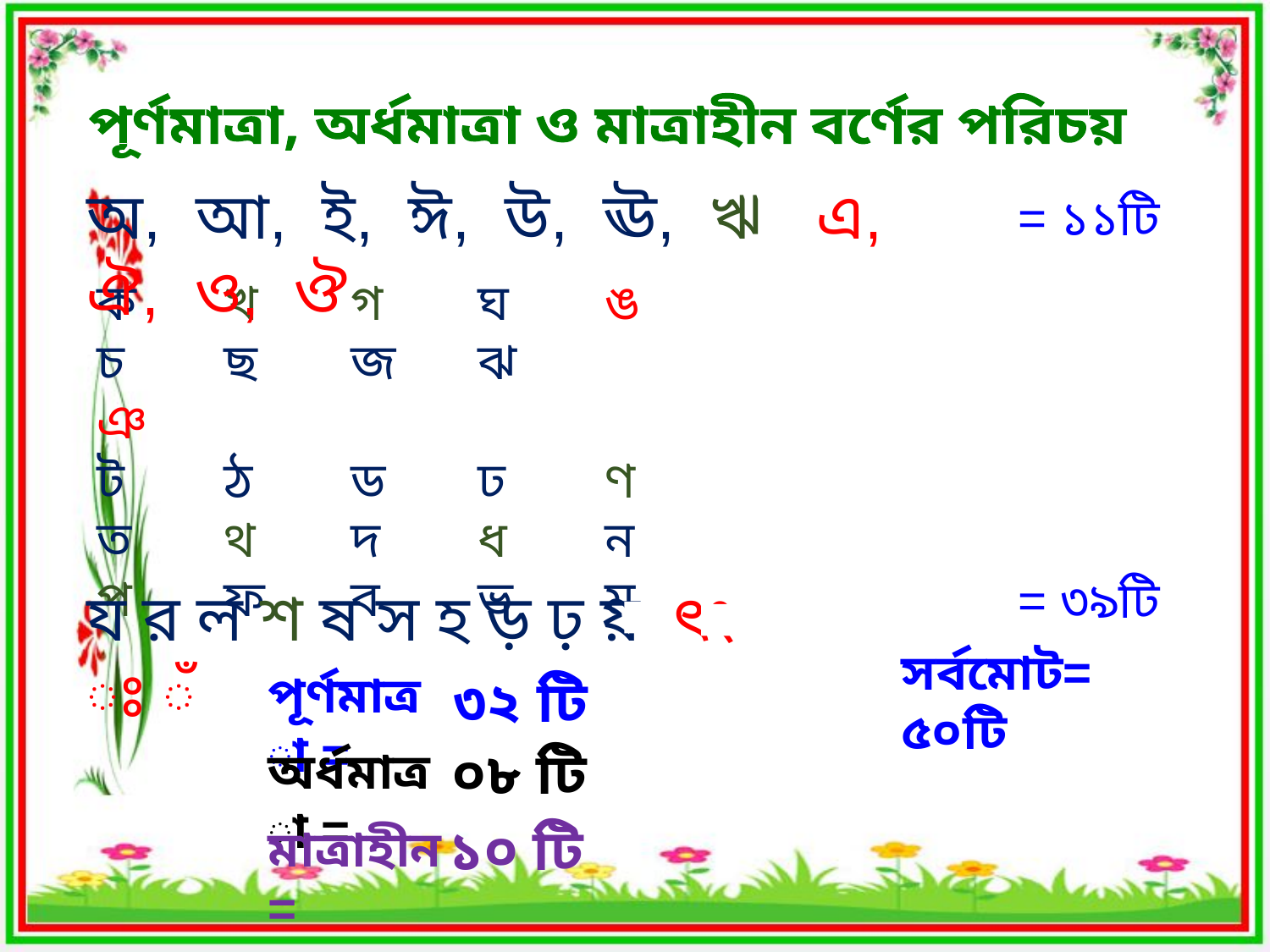

পূর্ণমাত্রা, অর্ধমাত্রা ও মাত্রাহীন বর্ণের পরিচয়
অ,  আ,  ই,  ঈ,  উ,  ঊ,  ঋ,  এ,  ঐ,  ও,  ঔ
= ১১টি
ক  	খ 	গ 	ঘ	ঙ
চ 	ছ 	জ 	ঝ 	ঞ
ট 	ঠ 	ড 	ঢ 	ণ
ত 	থ 	দ 	ধ 	ন
প 	ফ 	ব 	ভ 	ম
= ৩৯টি
য র ল শ ষ স হ ড় ঢ় য়  ৎং ঃ ঁ

সর্বমোট= ৫০টি
পূর্ণমাত্রা =
৩২ টি
০৮ টি
অর্ধমাত্রা =
১০ টি
মাত্রাহীন =